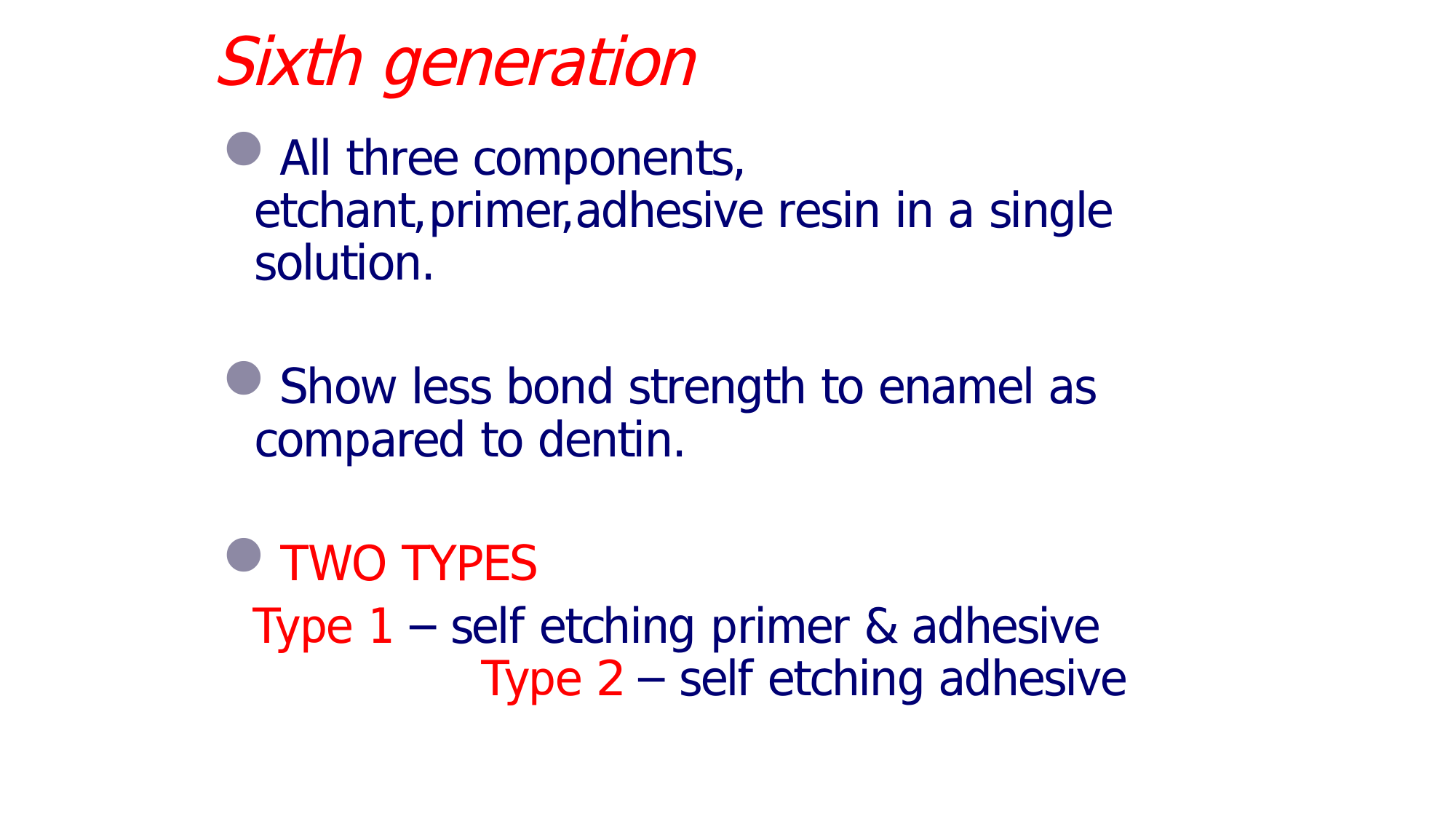

Sixth generation
All three components, etchant,primer,adhesive resin in a single solution.

Show less bond strength to enamel as compared to dentin.

TWO TYPES
  Type 1 – self etching primer & adhesive                     Type 2 – self etching adhesive.